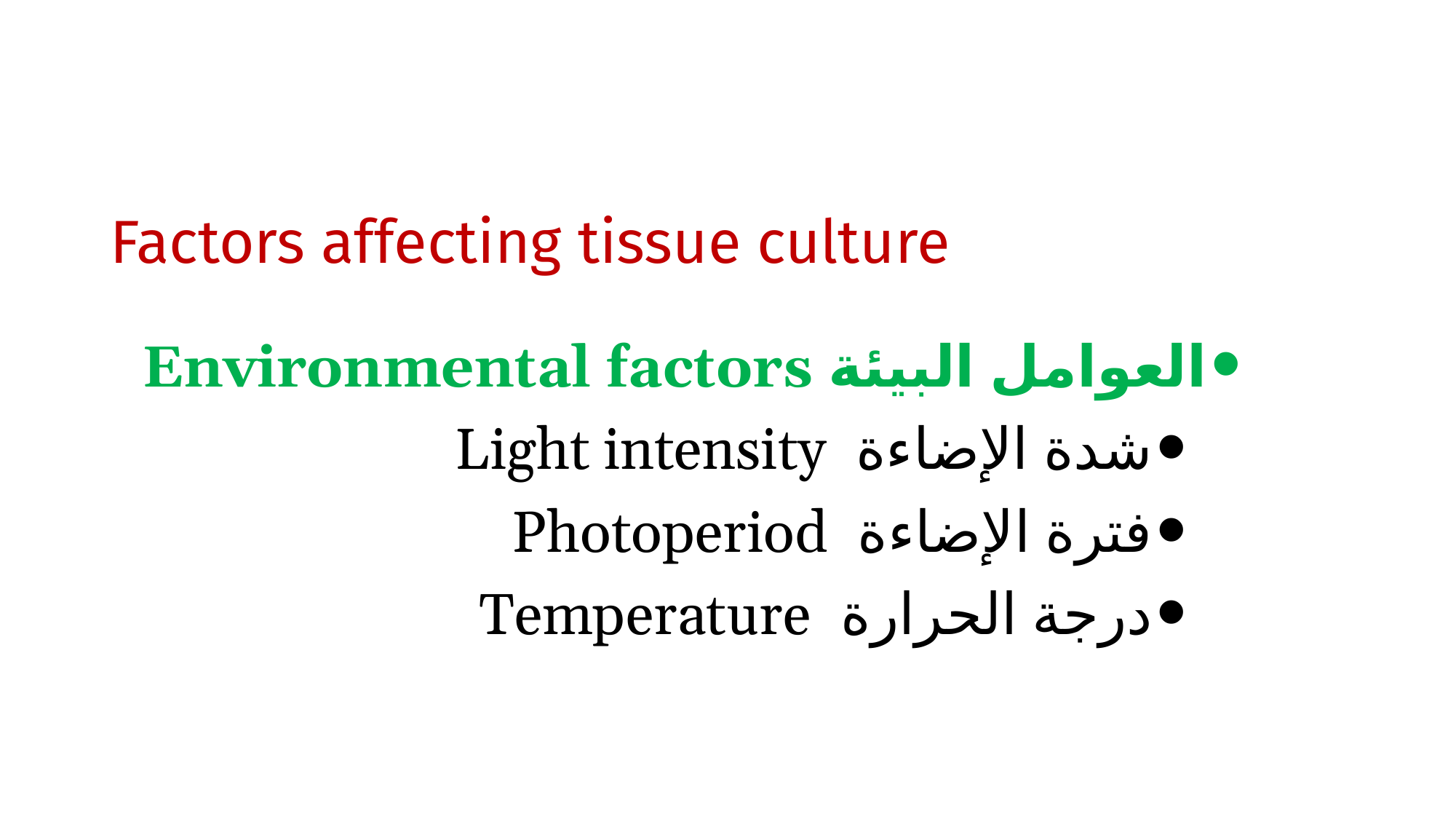

# Factors affecting tissue culture
العوامل البيئة Environmental factors
شدة الإضاءة  Light intensity
فترة الإضاءة  Photoperiod
درجة الحرارة  Temperature